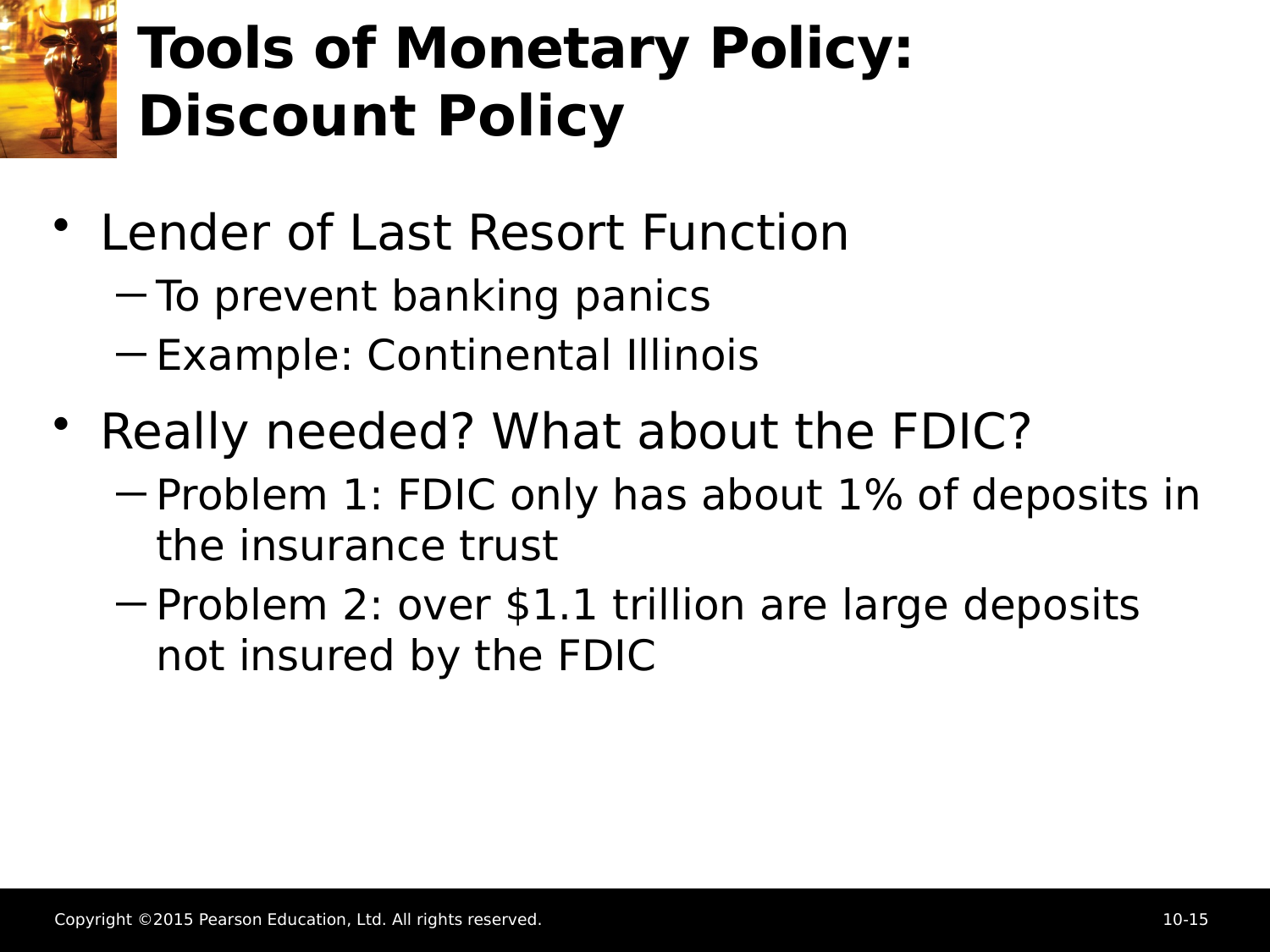

# Tools of Monetary Policy: Discount Policy
Lender of Last Resort Function
To prevent banking panics
Example: Continental Illinois
Really needed? What about the FDIC?
Problem 1: FDIC only has about 1% of deposits in the insurance trust
Problem 2: over $1.1 trillion are large deposits not insured by the FDIC